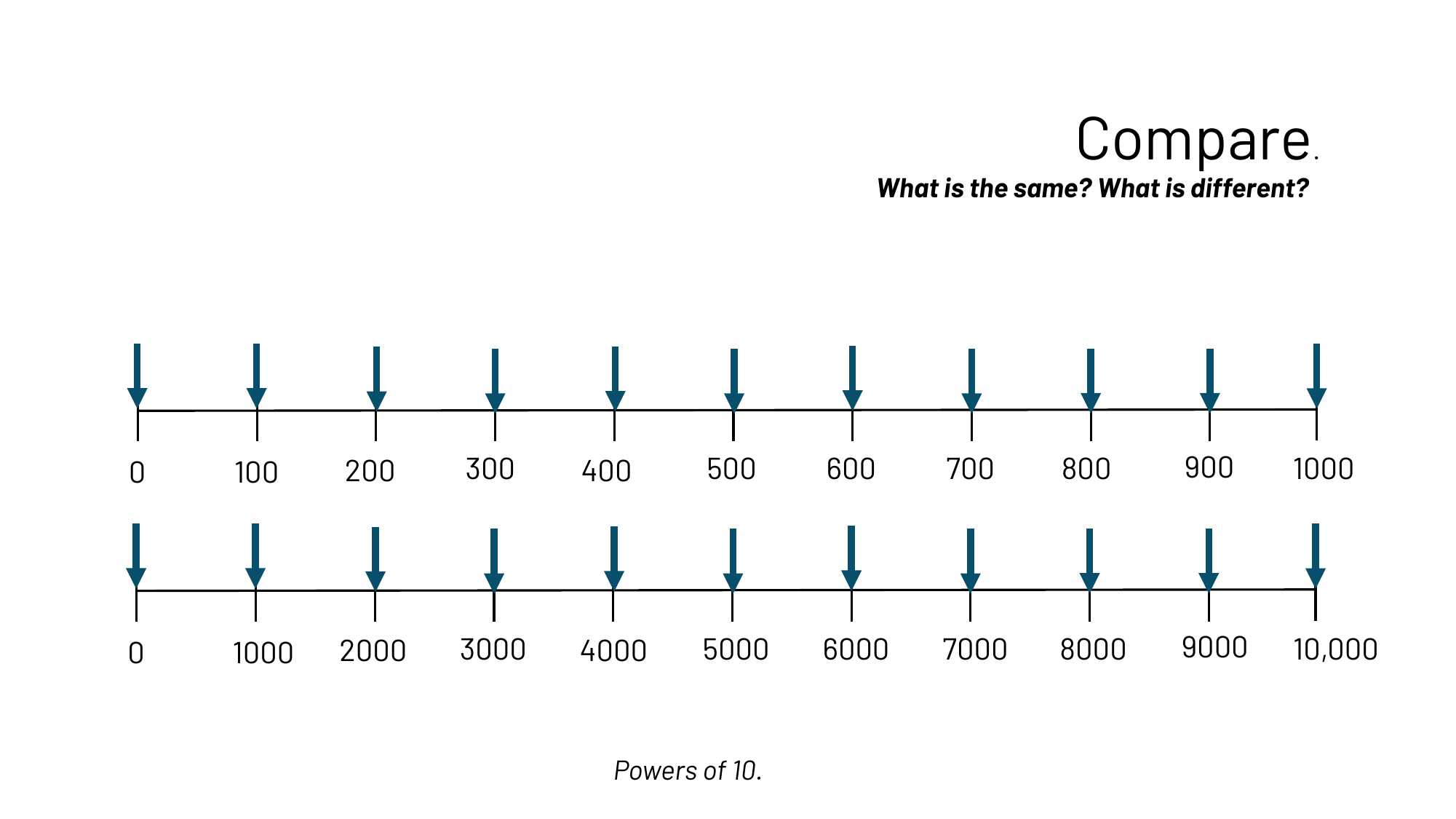

Compare.
What is the same? What is different?
900
300
500
600
700
800
1000
200
400
0
100
9000
3000
5000
6000
7000
8000
10,000
2000
4000
0
1000
Powers of 10.